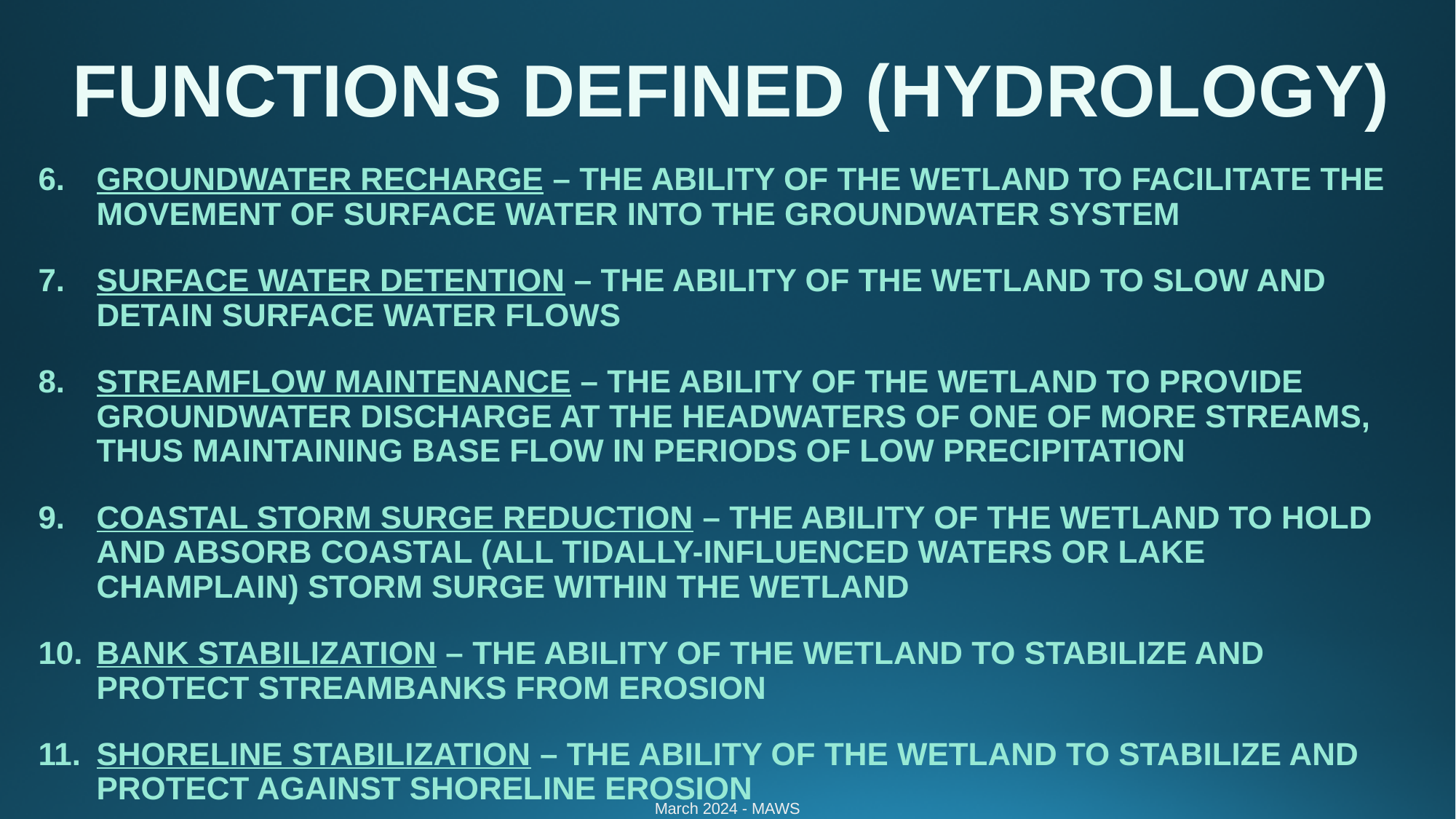

# Functions Defined (Hydrology)
GROUNDWATER RECHARGE – the ability of the wetland to facilitate the movement of surface water into the groundwater system
SURFACE WATER DETENTION – the ability of the wetland to slow and detain surface water flows
STREAMFLOW MAINTENANCE – the ability of the wetland to provide groundwater discharge at the headwaters of one of more streams, thus maintaining base flow in periods of low precipitation
COASTAL STORM SURGE REDUCTION – the ability of the wetland to hold and absorb coastal (all tidally-influenced waters or Lake Champlain) storm surge within the wetland
BANK STABILIZATION – the ability of the wetland to stabilize and protect streambanks from erosion
SHORELINE STABILIZATION – the ability of the wetland to stabilize and protect against shoreline erosion

March 2024 - MAWS